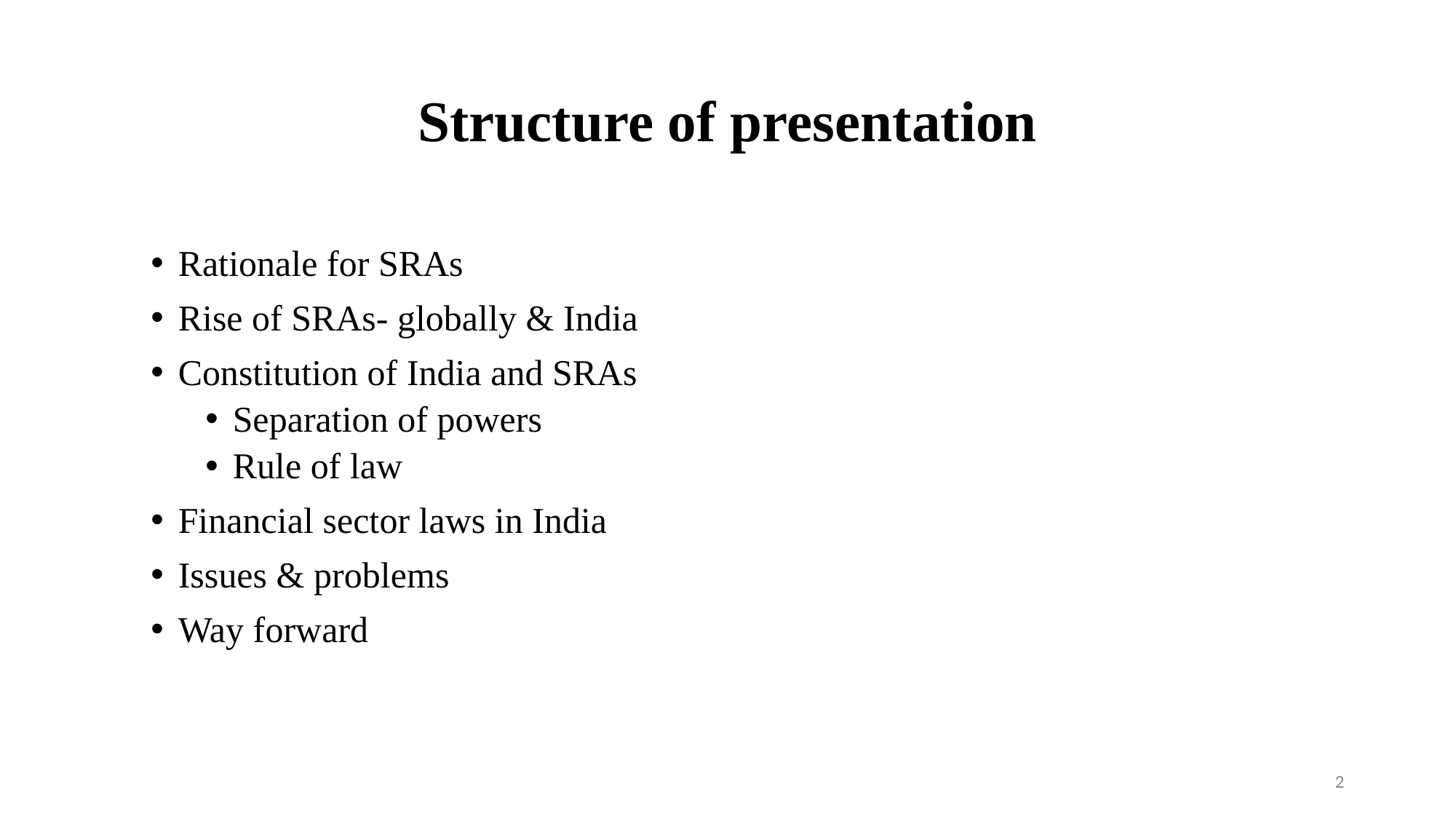

# Structure of presentation
Rationale for SRAs
Rise of SRAs- globally & India
Constitution of India and SRAs
Separation of powers
Rule of law
Financial sector laws in India
Issues & problems
Way forward
2